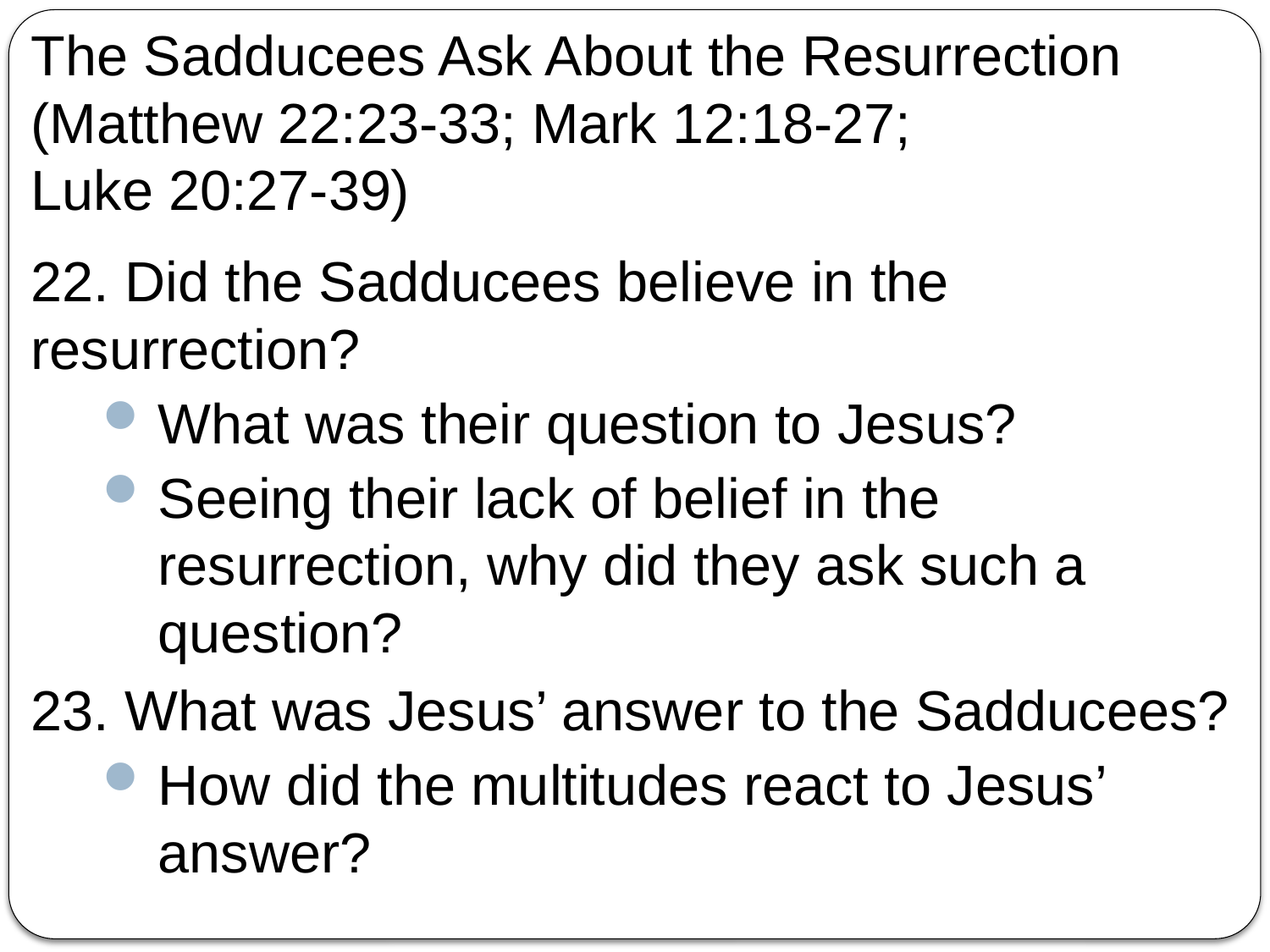

# The Sadducees Ask About the Resurrection (Matthew 22:23-33; Mark 12:18-27; Luke 20:27-39)
22. Did the Sadducees believe in the resurrection?
What was their question to Jesus?
Seeing their lack of belief in the resurrection, why did they ask such a question?
23. What was Jesus’ answer to the Sadducees?
How did the multitudes react to Jesus’ answer?